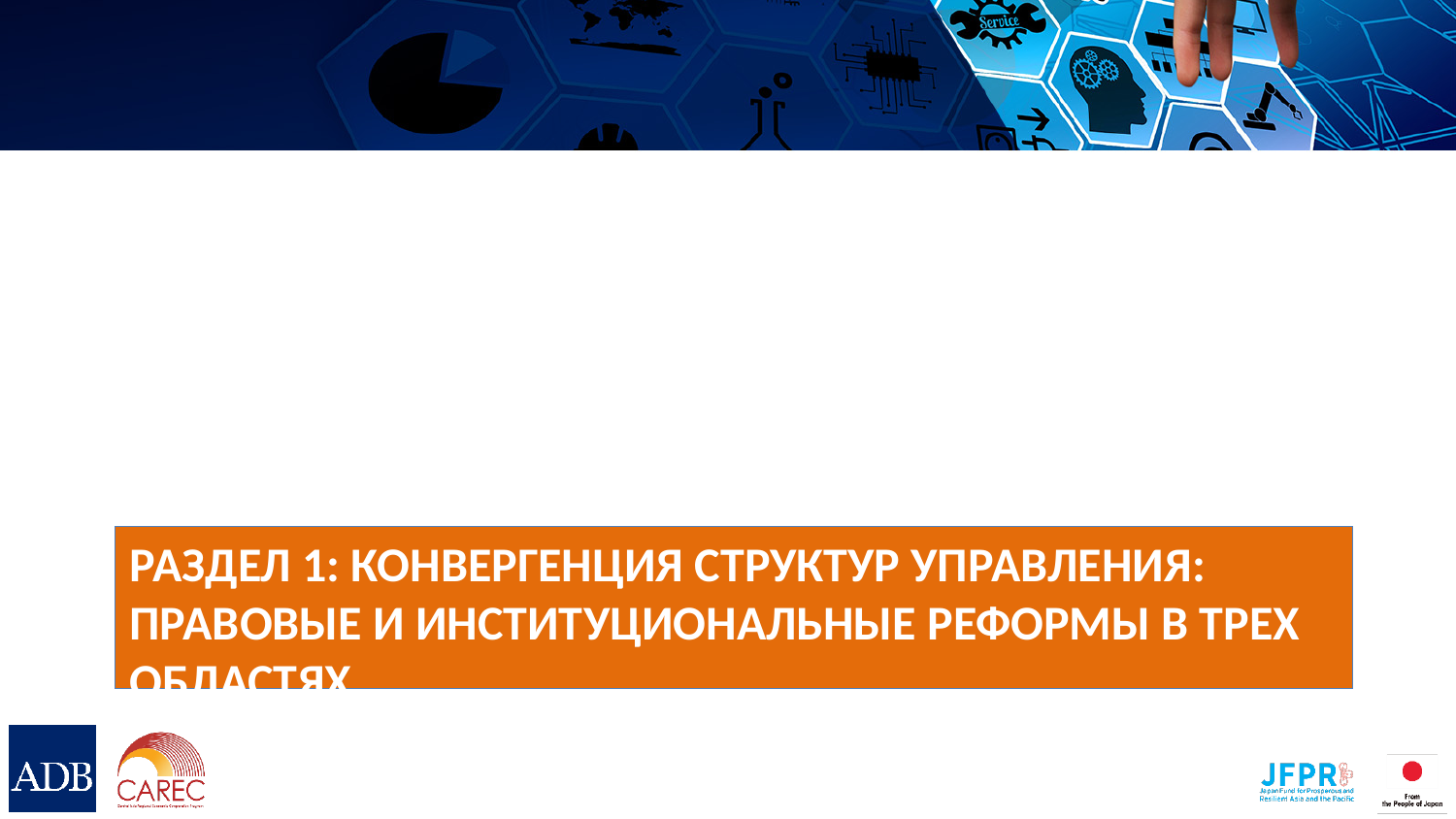

# Раздел 1: Конвергенция структур управления: правовые и институциональные реформы в трех областях